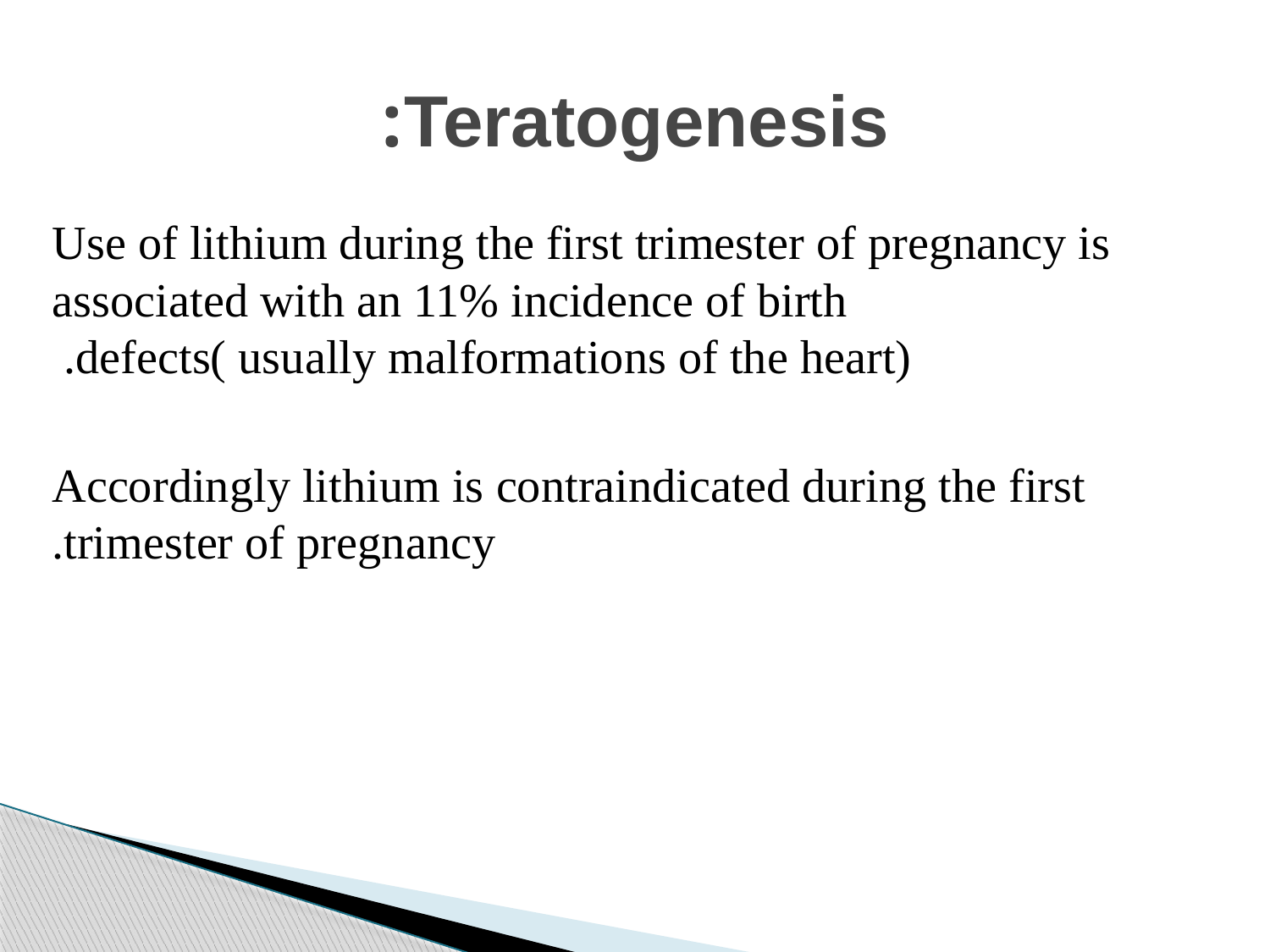

# Teratogenesis:
 	Use of lithium during the first trimester of pregnancy is associated with an 11% incidence of birth defects( usually malformations of the heart).

Accordingly lithium is contraindicated during the first trimester of pregnancy.